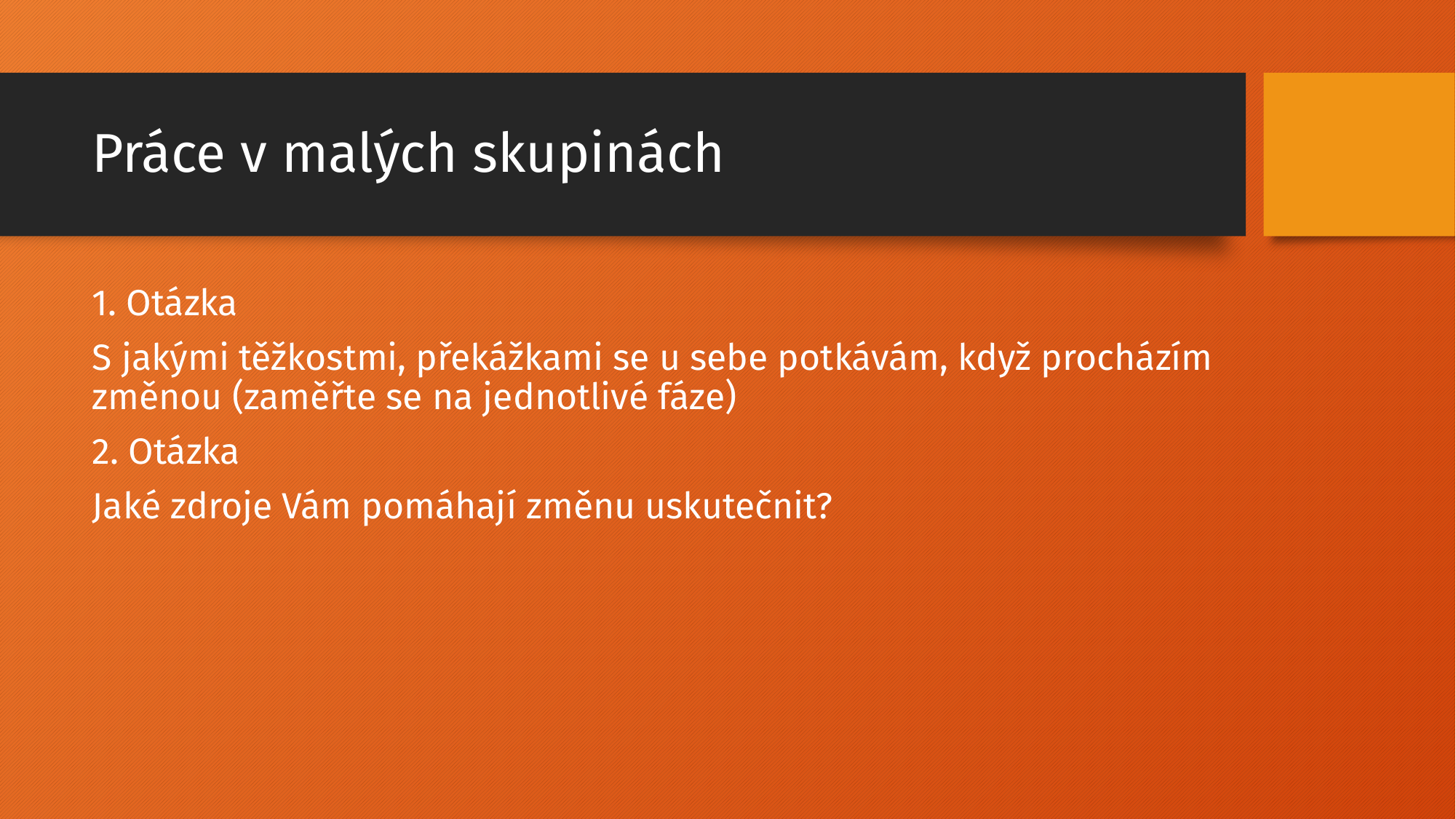

# Práce v malých skupinách
1. Otázka
S jakými těžkostmi, překážkami se u sebe potkávám, když procházím změnou (zaměřte se na jednotlivé fáze)
2. Otázka
Jaké zdroje Vám pomáhají změnu uskutečnit?